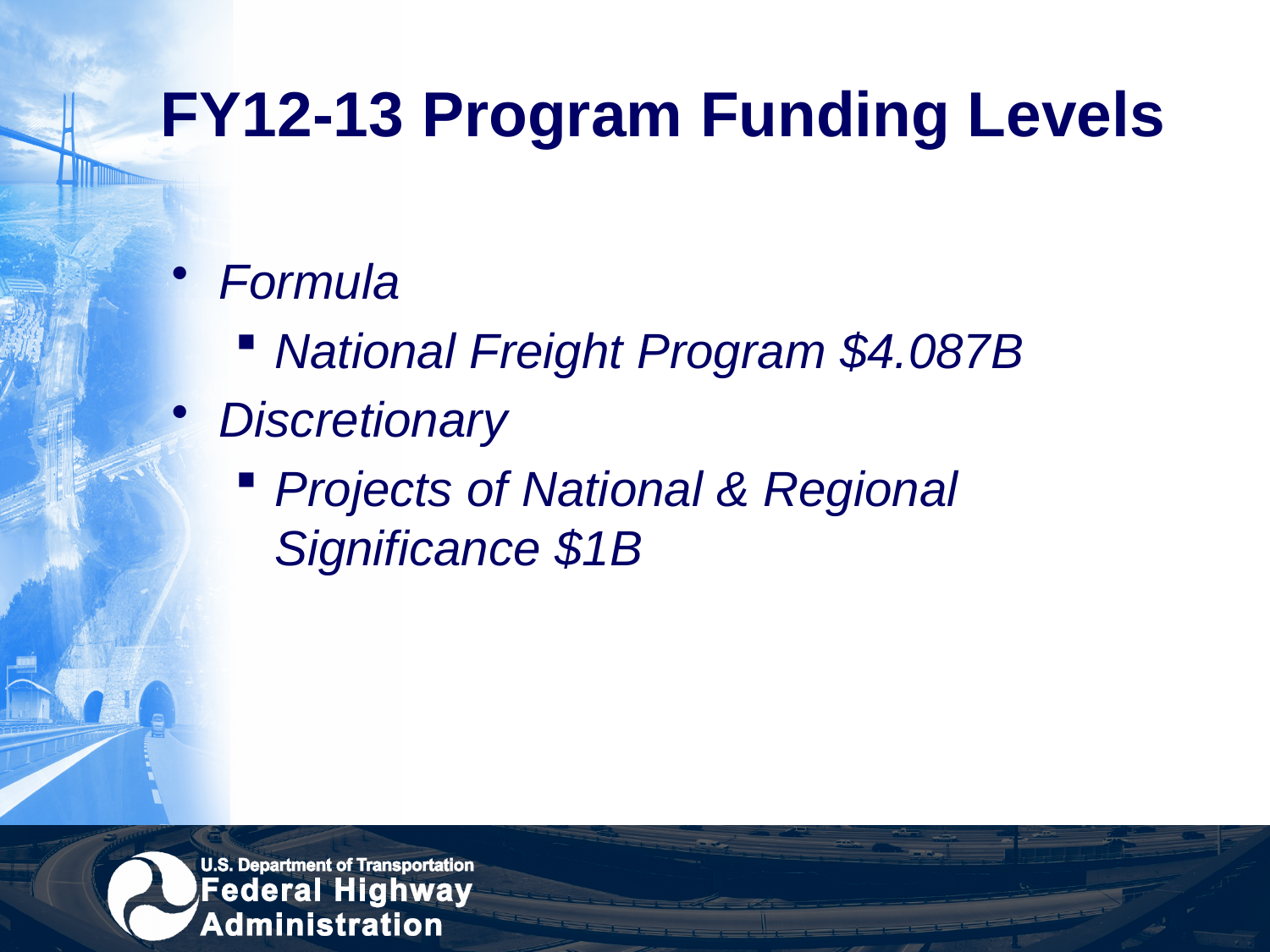

# FY12-13 Program Funding Levels
Formula
National Freight Program $4.087B
Discretionary
Projects of National & Regional Significance $1B